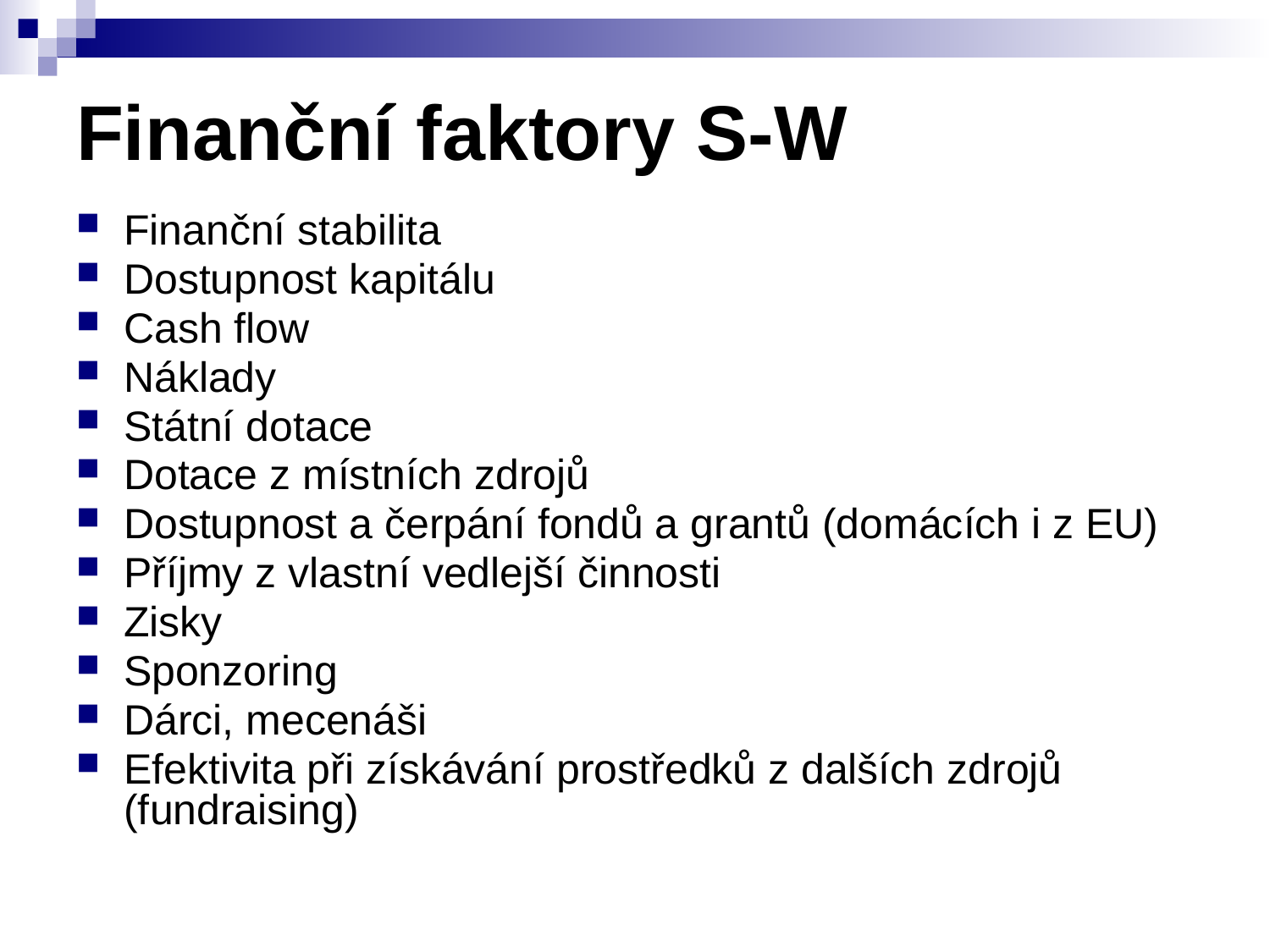

# Finanční faktory S-W
Finanční stabilita
Dostupnost kapitálu
Cash flow
Náklady
Státní dotace
Dotace z místních zdrojů
Dostupnost a čerpání fondů a grantů (domácích i z EU)
Příjmy z vlastní vedlejší činnosti
Zisky
Sponzoring
Dárci, mecenáši
Efektivita při získávání prostředků z dalších zdrojů (fundraising)